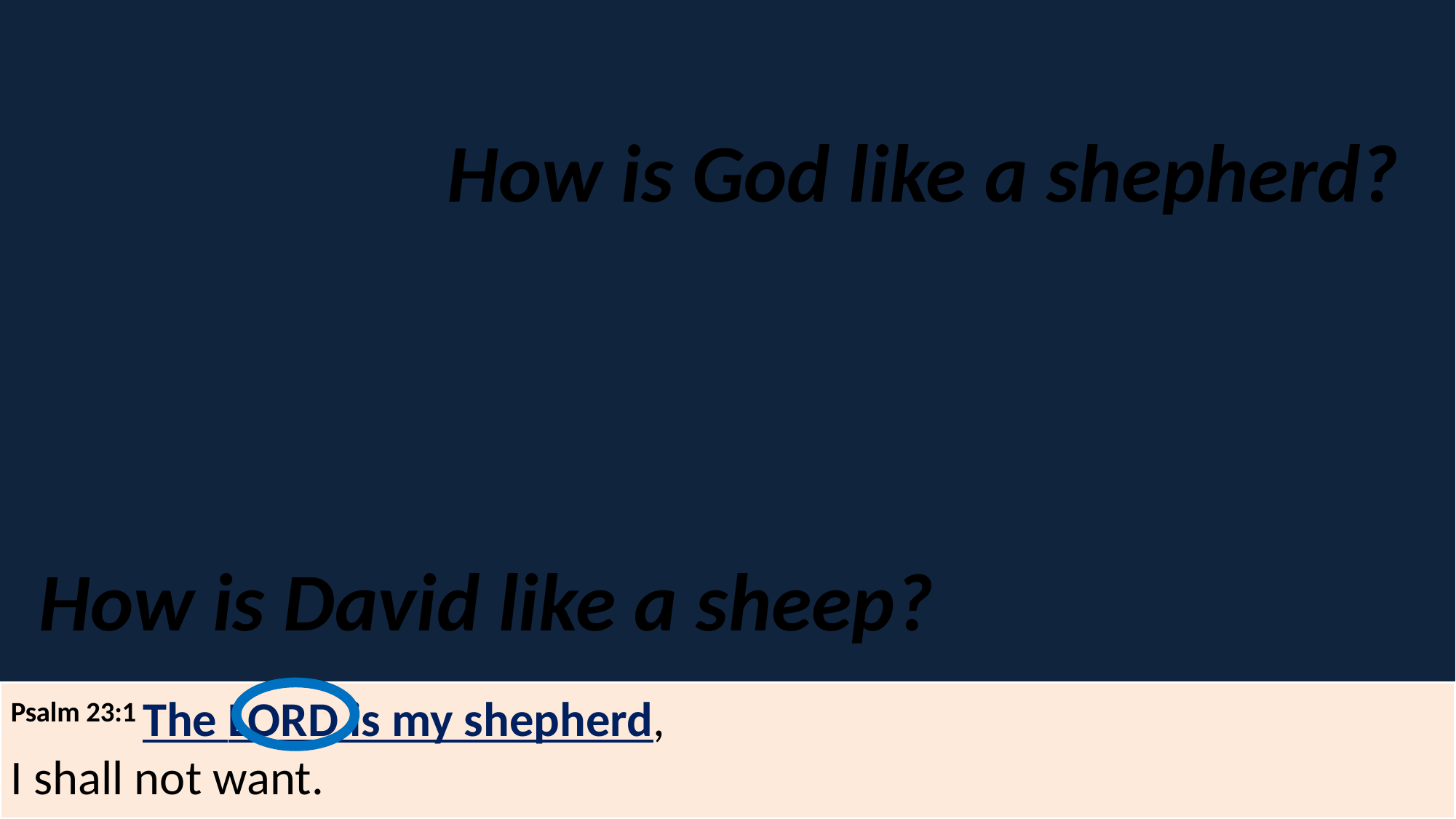

How is God like a shepherd?
# How is David like a sheep?
Psalm 23:1 The Lord is my shepherd,
I shall not want.